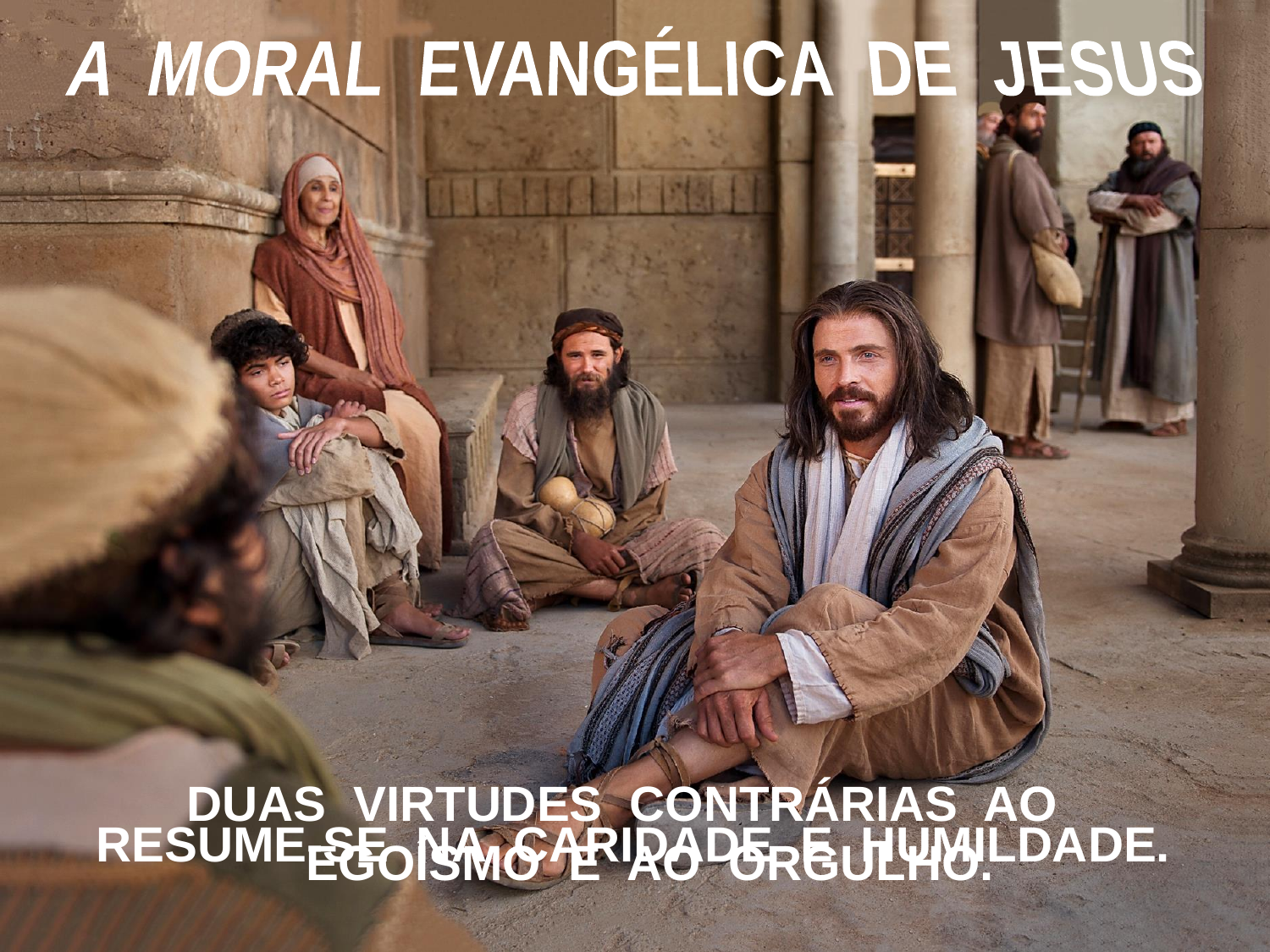

A  MORAL  EVANGÉLICA  DE  JESUS
DUAS  VIRTUDES  CONTRÁRIAS  AO
  EGOÍSMO  E  AO  ORGULHO.
RESUME-SE  NA  CARIDADE  E  HUMILDADE.